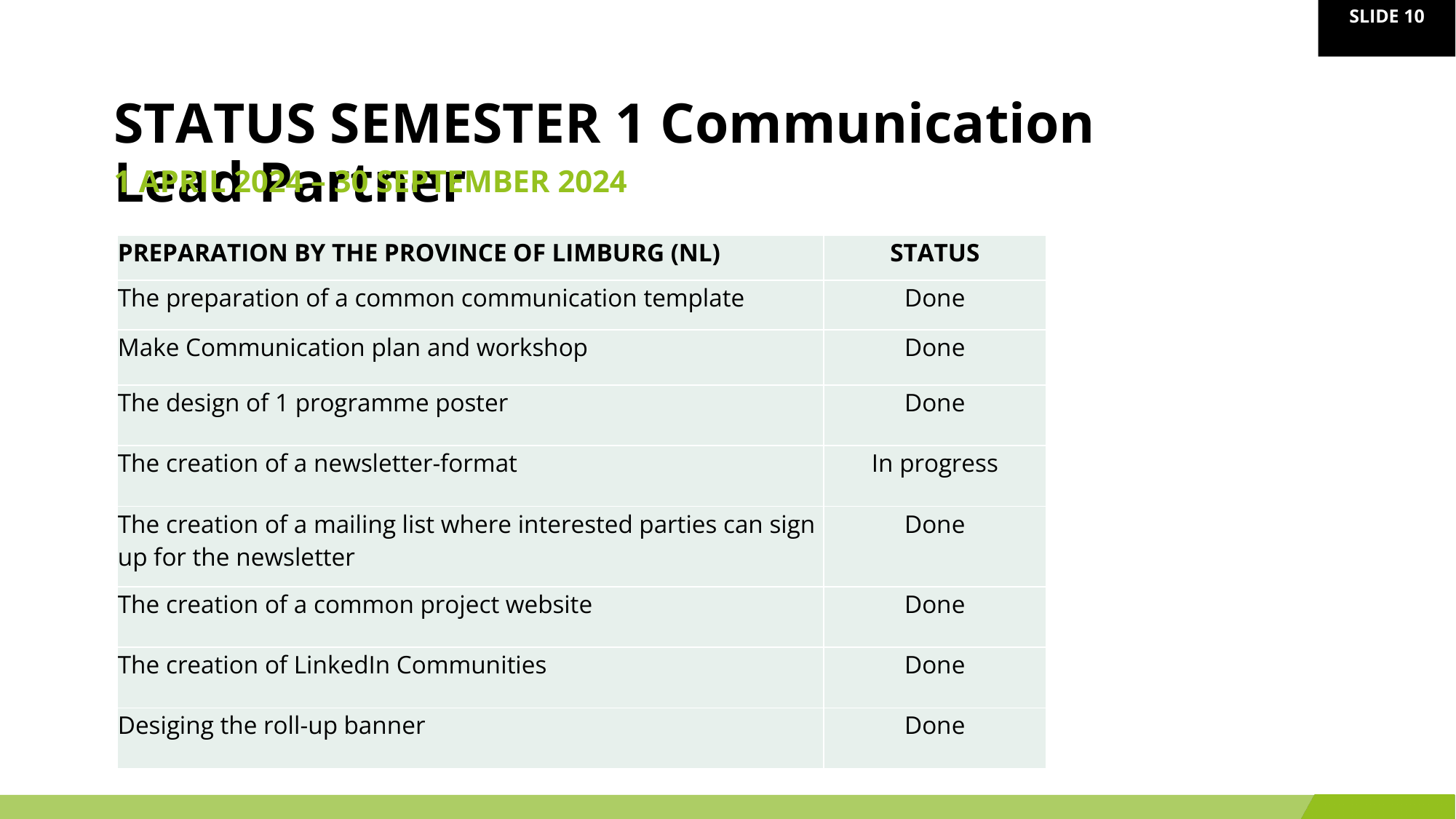

STATUS SEMESTER 1 Communication Lead Partner
1 APRIL 2024 – 30 SEPTEMBER 2024
| PREPARATION BY THE PROVINCE OF LIMBURG (NL) | STATUS |
| --- | --- |
| The preparation of a common communication template | Done |
| Make Communication plan and workshop | Done |
| The design of 1 programme poster | Done |
| The creation of a newsletter-format | In progress |
| The creation of a mailing list where interested parties can sign up for the newsletter | Done |
| The creation of a common project website | Done |
| The creation of LinkedIn Communities | Done |
| Desiging the roll-up banner | Done |